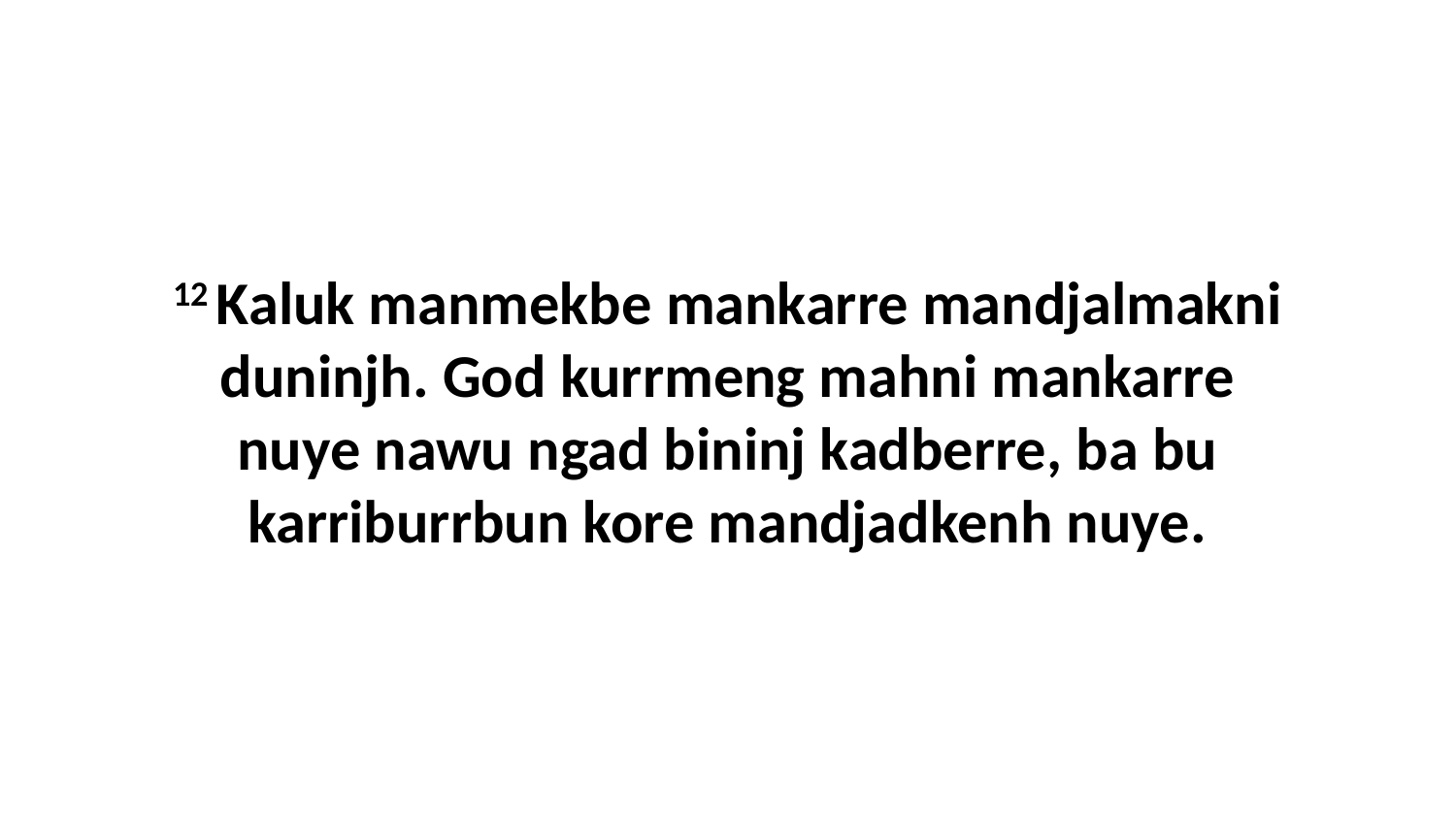

12 Kaluk manmekbe mankarre mandjalmakni duninjh. God kurrmeng mahni mankarre nuye nawu ngad bininj kadberre, ba bu karriburrbun kore mandjadkenh nuye.